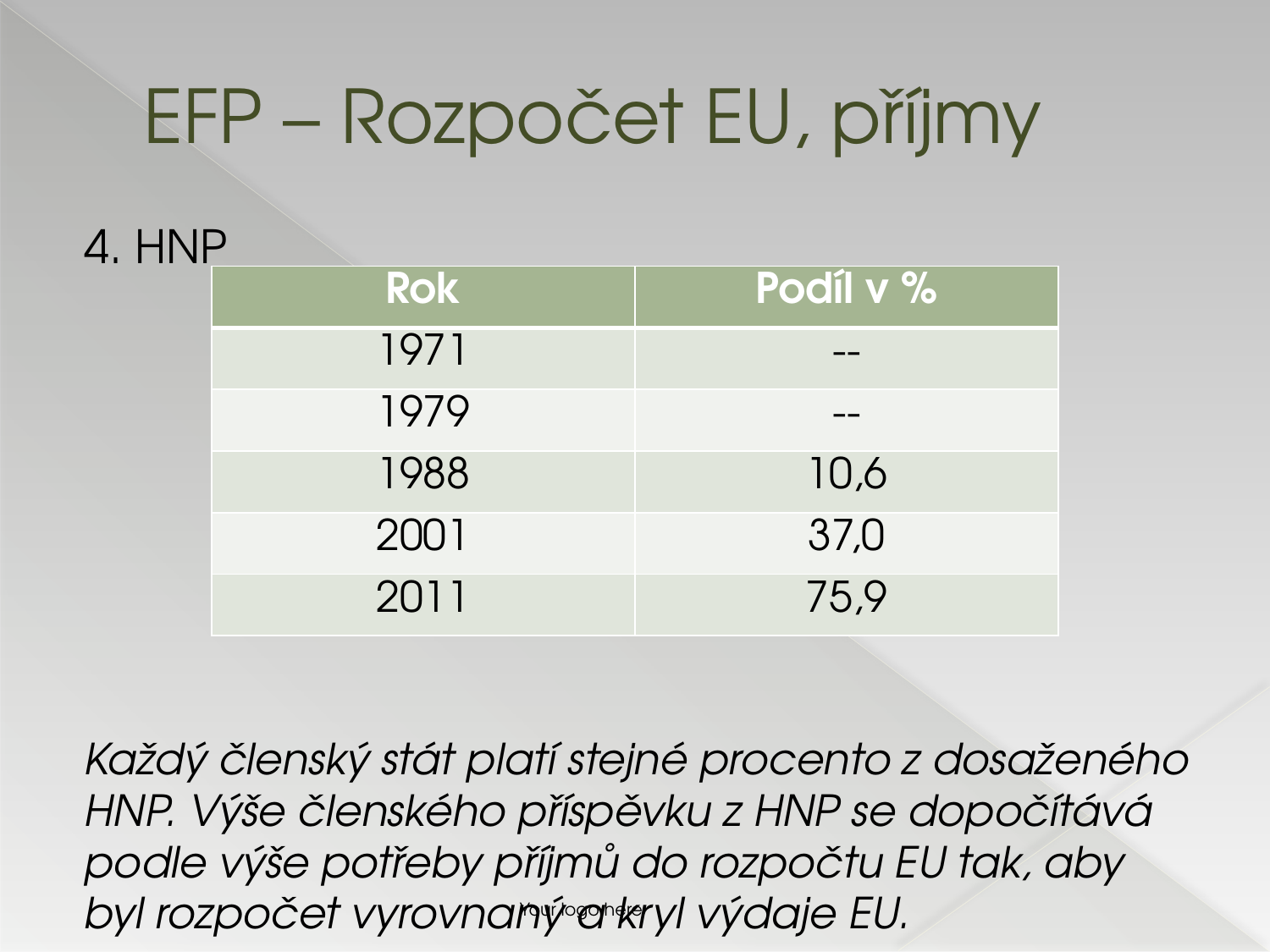

# EFP – Rozpočet EU, příjmy
4. HNP

Každý členský stát platí stejné procento z dosaženého HNP. Výše členského příspěvku z HNP se dopočítává podle výše potřeby příjmů do rozpočtu EU tak, aby byl rozpočet vyrovnaný a kryl výdaje EU.
| Rok | Podíl v % |
| --- | --- |
| 1971 | -- |
| 1979 | -- |
| 1988 | 10,6 |
| 2001 | 37,0 |
| 2011 | 75,9 |
Your logo here